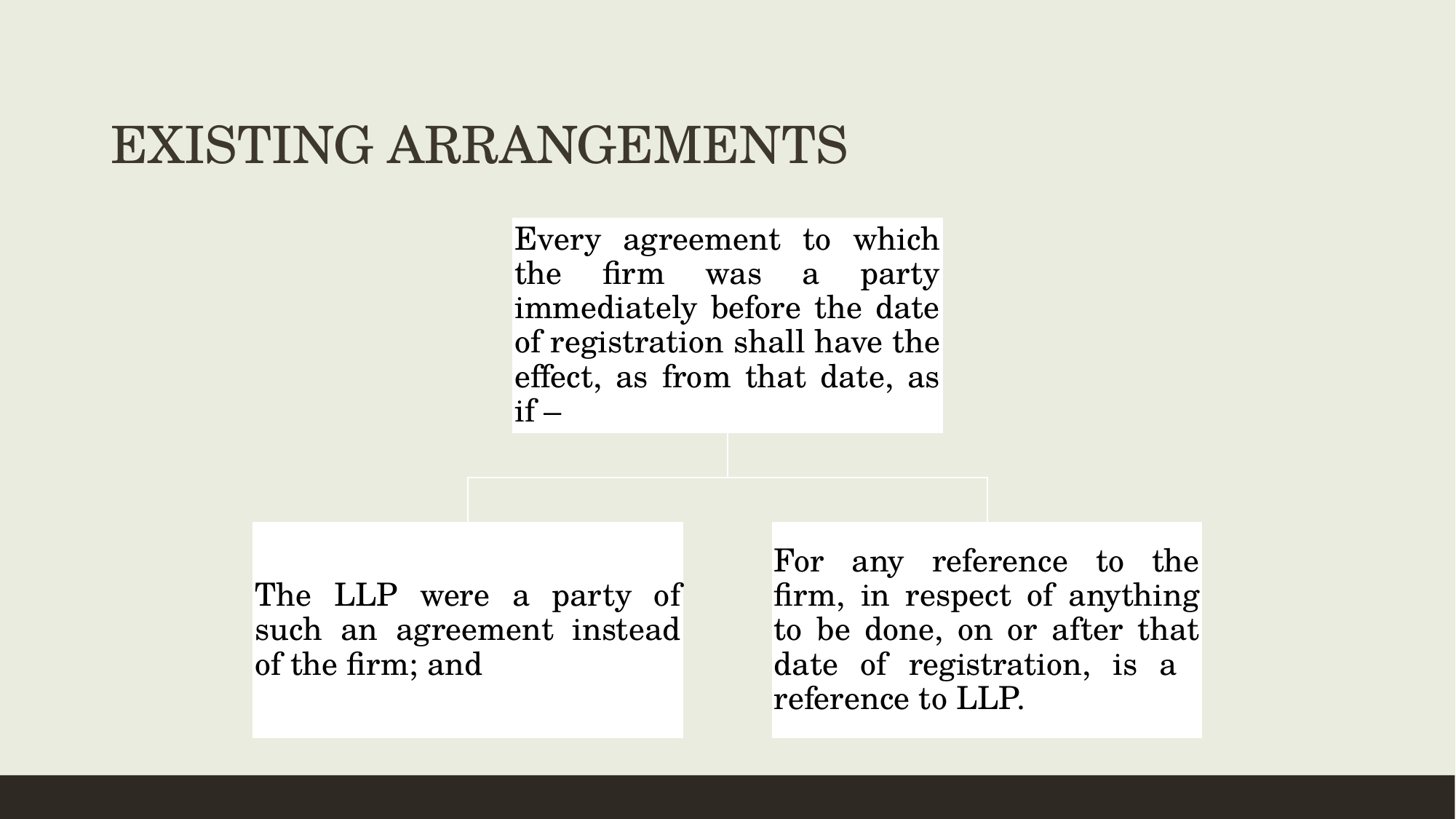

# EXISTING ARRANGEMENTS
Every agreement to which the firm was a party immediately before the date of registration shall have the effect, as from that date, as if –
The LLP were a party of such an agreement instead of the firm; and
For any reference to the firm, in respect of anything to be done, on or after that date of registration, is a  reference to LLP.